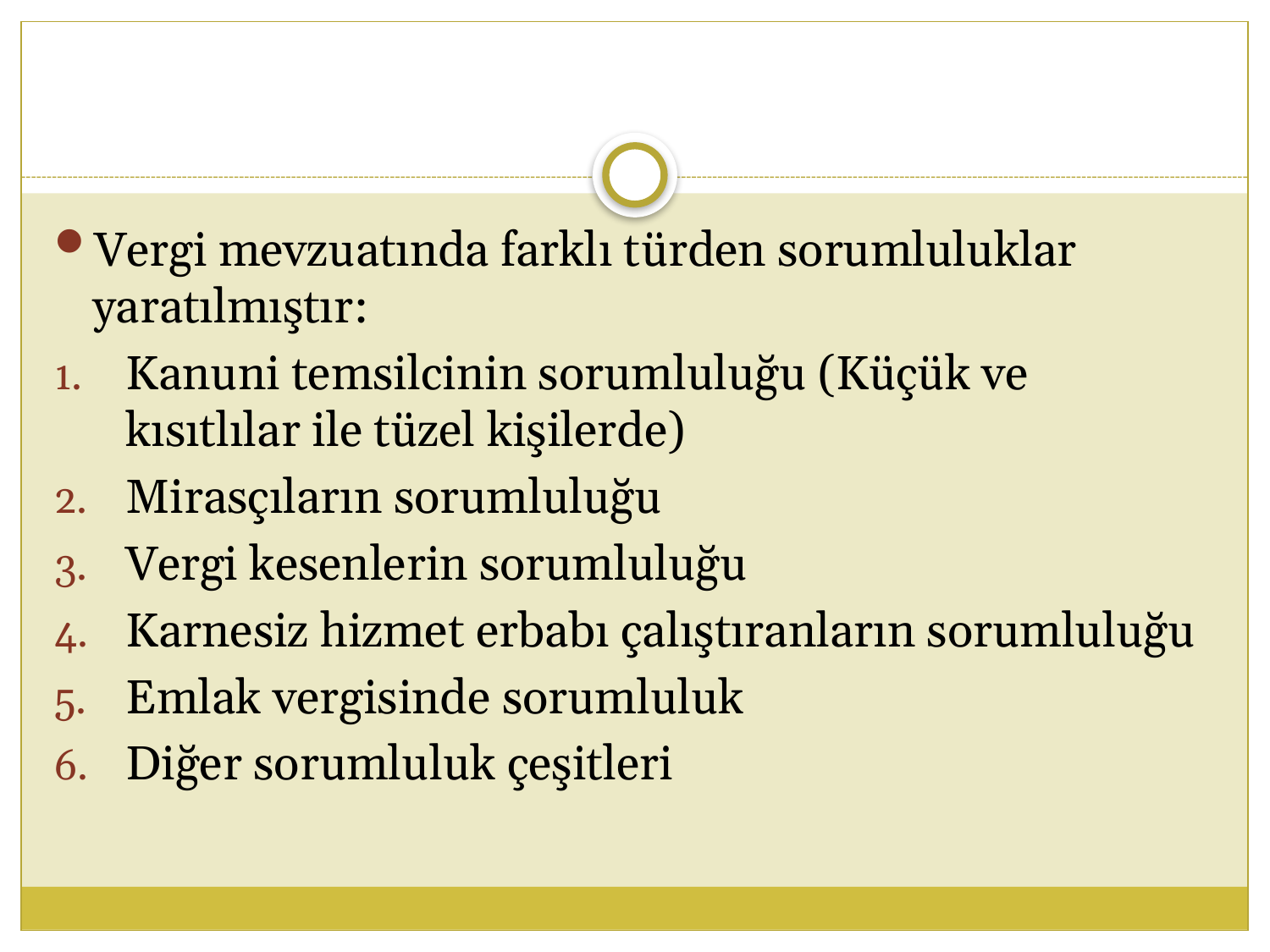

#
Vergi mevzuatında farklı türden sorumluluklar yaratılmıştır:
Kanuni temsilcinin sorumluluğu (Küçük ve kısıtlılar ile tüzel kişilerde)
Mirasçıların sorumluluğu
Vergi kesenlerin sorumluluğu
Karnesiz hizmet erbabı çalıştıranların sorumluluğu
Emlak vergisinde sorumluluk
Diğer sorumluluk çeşitleri